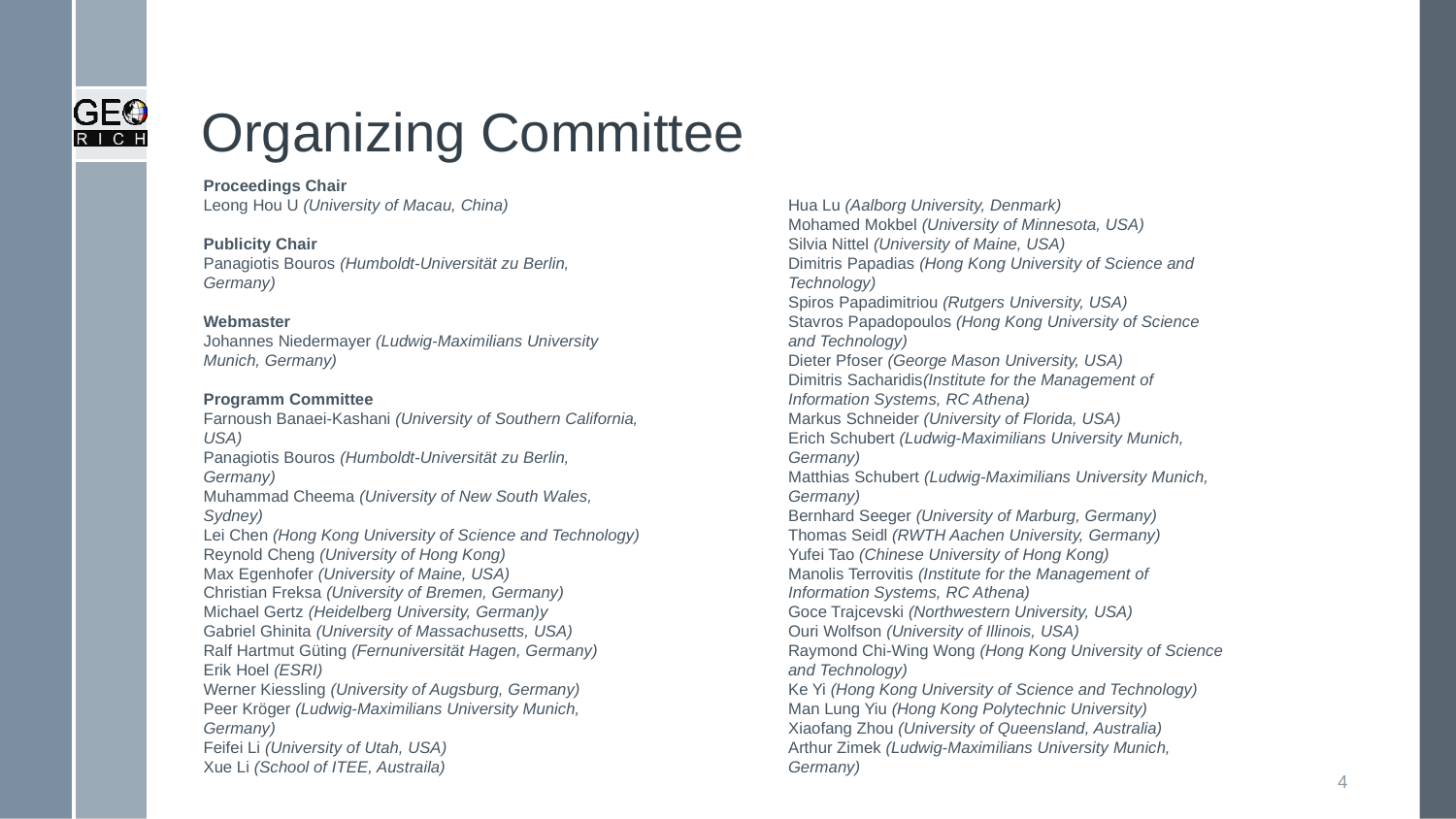

# Organizing Committee
Proceedings Chair
Leong Hou U (University of Macau, China)
Publicity Chair
Panagiotis Bouros (Humboldt-Universität zu Berlin, Germany)
Webmaster
Johannes Niedermayer (Ludwig-Maximilians University Munich, Germany)

Programm Committee
Farnoush Banaei-Kashani (University of Southern California, USA)
Panagiotis Bouros (Humboldt-Universität zu Berlin, Germany)
Muhammad Cheema (University of New South Wales, Sydney)
Lei Chen (Hong Kong University of Science and Technology)
Reynold Cheng (University of Hong Kong)
Max Egenhofer (University of Maine, USA)
Christian Freksa (University of Bremen, Germany)
Michael Gertz (Heidelberg University, German)y
Gabriel Ghinita (University of Massachusetts, USA)
Ralf Hartmut Güting (Fernuniversität Hagen, Germany)
Erik Hoel (ESRI)
Werner Kiessling (University of Augsburg, Germany)
Peer Kröger (Ludwig-Maximilians University Munich, Germany)
Feifei Li (University of Utah, USA)
Xue Li (School of ITEE, Austraila)
Hua Lu (Aalborg University, Denmark)
Mohamed Mokbel (University of Minnesota, USA)
Silvia Nittel (University of Maine, USA)
Dimitris Papadias (Hong Kong University of Science and Technology)
Spiros Papadimitriou (Rutgers University, USA)
Stavros Papadopoulos (Hong Kong University of Science and Technology)
Dieter Pfoser (George Mason University, USA)
Dimitris Sacharidis(Institute for the Management of Information Systems, RC Athena)
Markus Schneider (University of Florida, USA)
Erich Schubert (Ludwig-Maximilians University Munich, Germany)
Matthias Schubert (Ludwig-Maximilians University Munich, Germany)
Bernhard Seeger (University of Marburg, Germany)
Thomas Seidl (RWTH Aachen University, Germany)
Yufei Tao (Chinese University of Hong Kong)
Manolis Terrovitis (Institute for the Management of Information Systems, RC Athena)
Goce Trajcevski (Northwestern University, USA)
Ouri Wolfson (University of Illinois, USA)
Raymond Chi-Wing Wong (Hong Kong University of Science and Technology)
Ke Yi (Hong Kong University of Science and Technology)
Man Lung Yiu (Hong Kong Polytechnic University)
Xiaofang Zhou (University of Queensland, Australia)
Arthur Zimek (Ludwig-Maximilians University Munich, Germany)
4